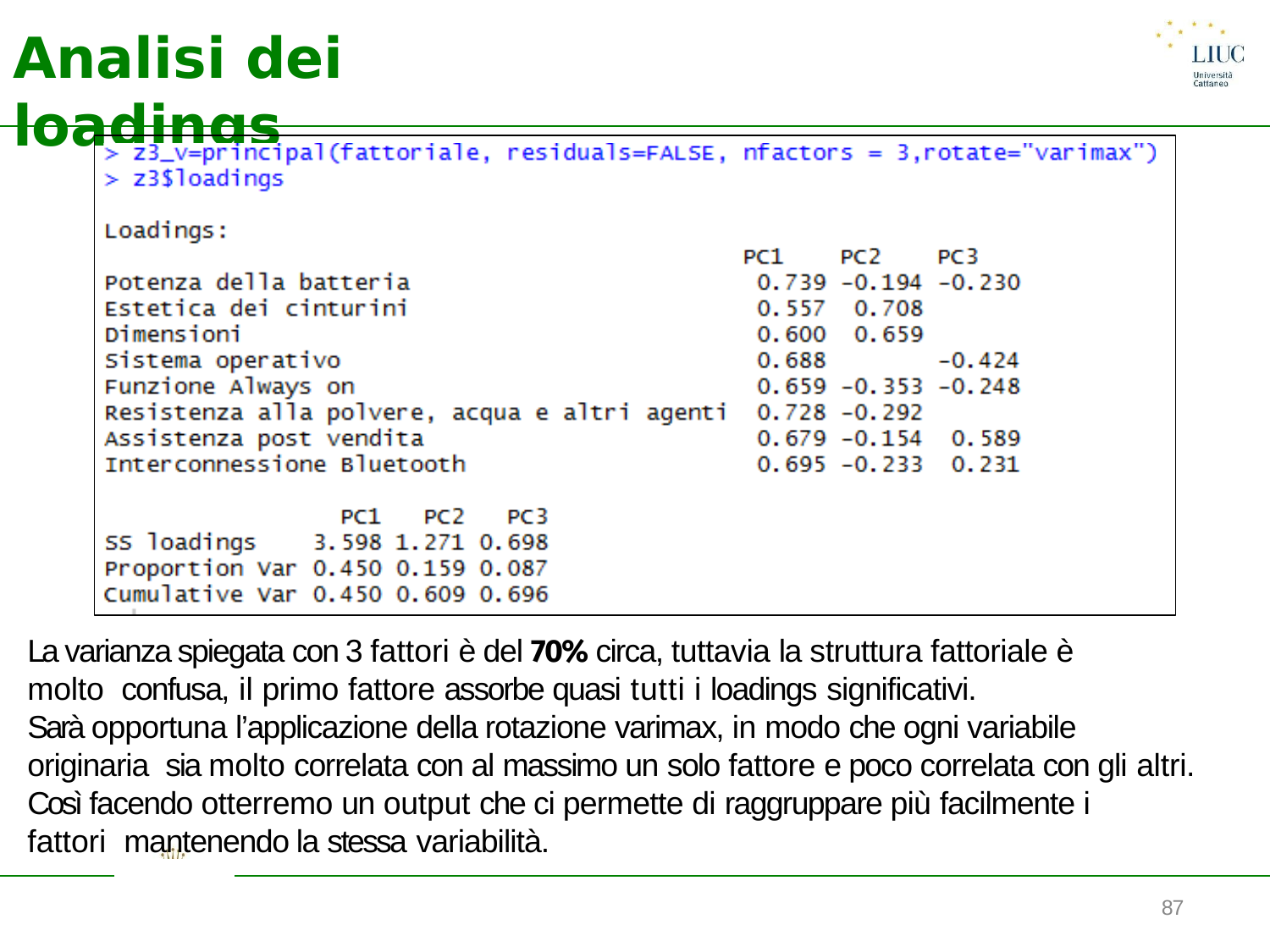

# Analisi dei loadings

La varianza spiegata con 3 fattori è del 70% circa, tuttavia la struttura fattoriale è molto  confusa, il primo fattore assorbe quasi tutti i loadings significativi.
Sarà opportuna l’applicazione della rotazione varimax, in modo che ogni variabile originaria  sia molto correlata con al massimo un solo fattore e poco correlata con gli altri.
Così facendo otterremo un output che ci permette di raggruppare più facilmente i fattori  mantenendo la stessa variabilità.

87